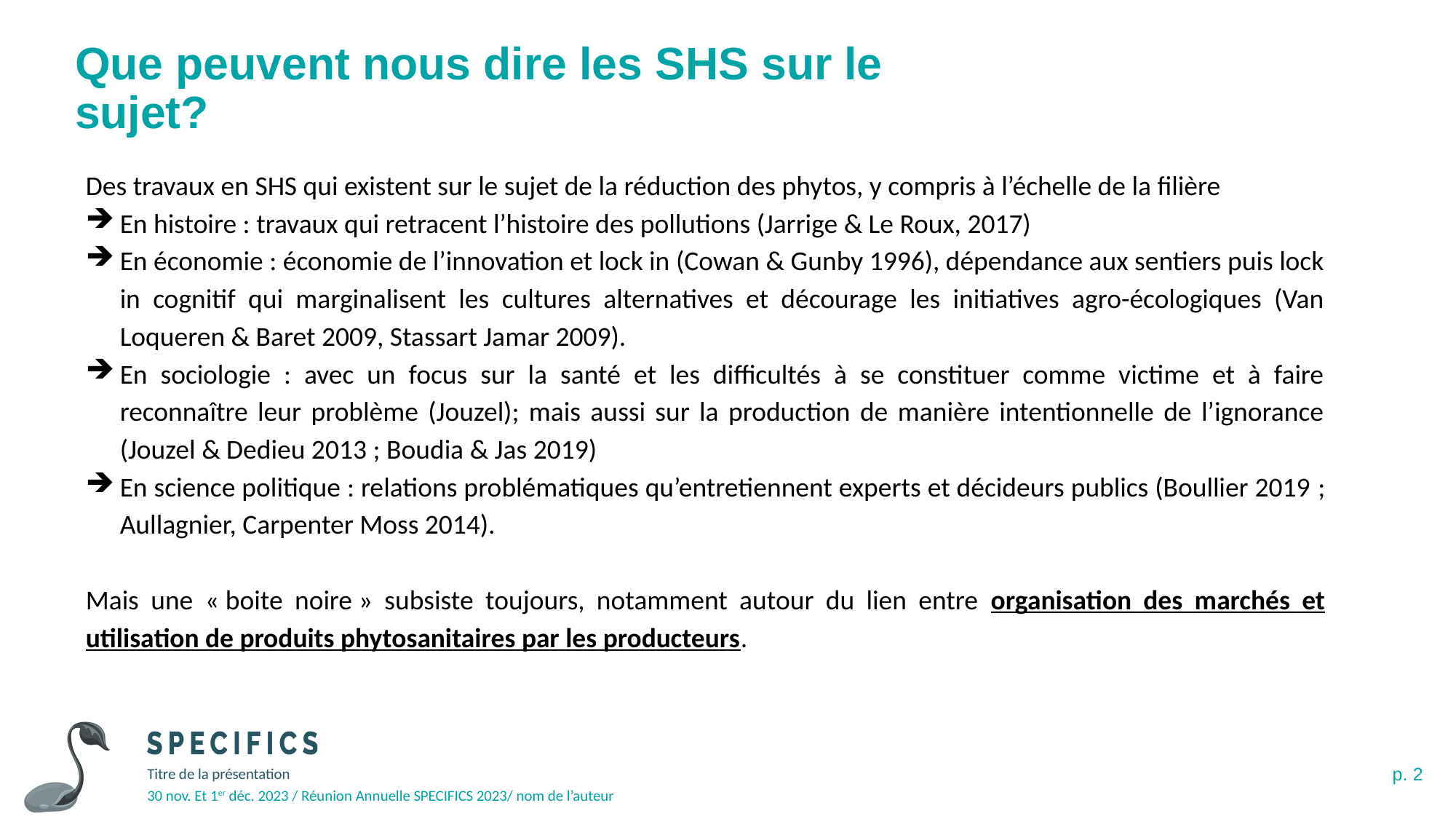

2
# Que peuvent nous dire les SHS sur le sujet?
Des travaux en SHS qui existent sur le sujet de la réduction des phytos, y compris à l’échelle de la filière
En histoire : travaux qui retracent l’histoire des pollutions (Jarrige & Le Roux, 2017)
En économie : économie de l’innovation et lock in (Cowan & Gunby 1996), dépendance aux sentiers puis lock in cognitif qui marginalisent les cultures alternatives et décourage les initiatives agro-écologiques (Van Loqueren & Baret 2009, Stassart Jamar 2009).
En sociologie : avec un focus sur la santé et les difficultés à se constituer comme victime et à faire reconnaître leur problème (Jouzel); mais aussi sur la production de manière intentionnelle de l’ignorance (Jouzel & Dedieu 2013 ; Boudia & Jas 2019)
En science politique : relations problématiques qu’entretiennent experts et décideurs publics (Boullier 2019 ; Aullagnier, Carpenter Moss 2014).

Mais une « boite noire » subsiste toujours, notamment autour du lien entre organisation des marchés et utilisation de produits phytosanitaires par les producteurs.